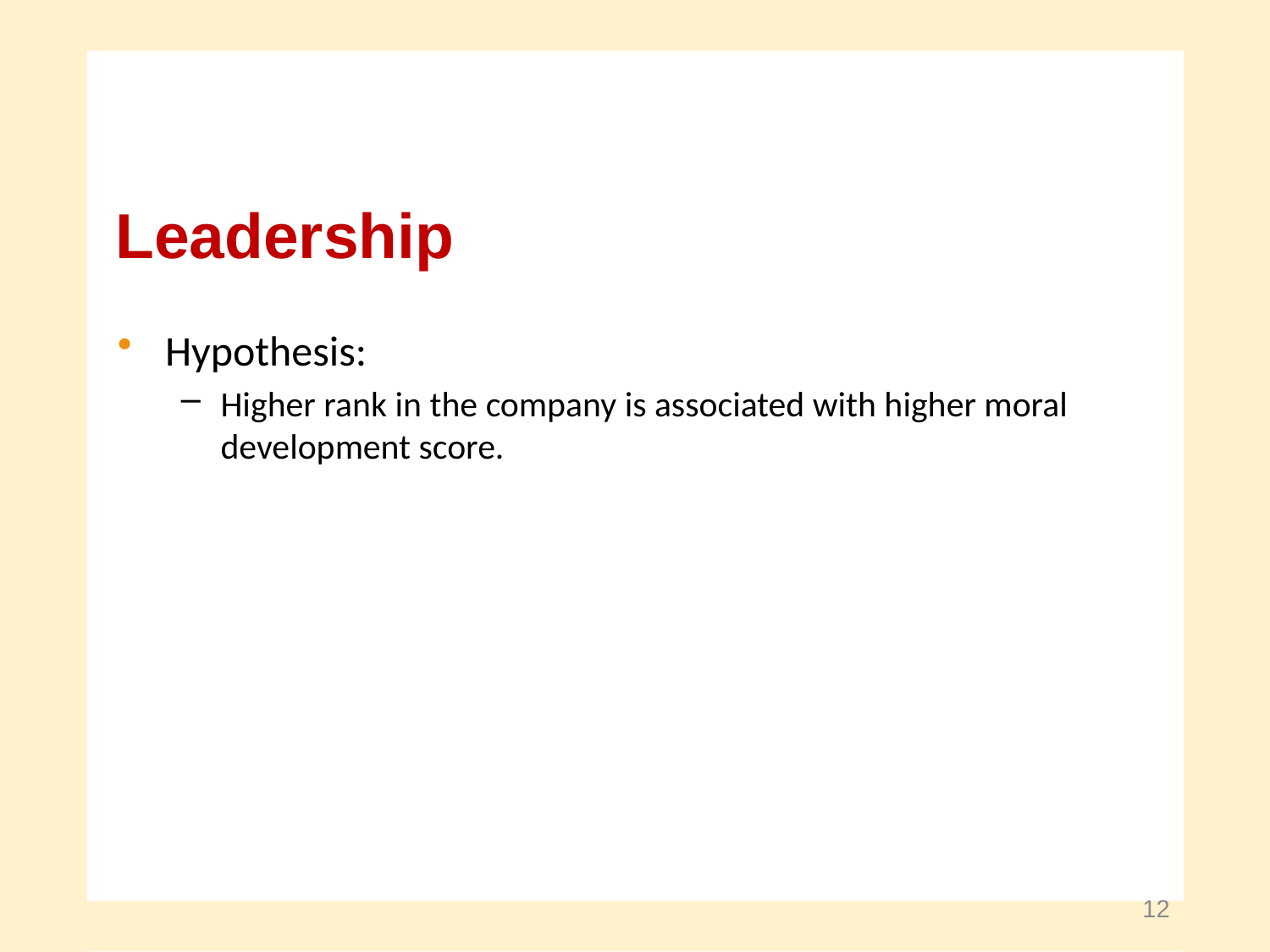

# Leadership
Hypothesis:
Higher rank in the company is associated with higher moral development score.
12